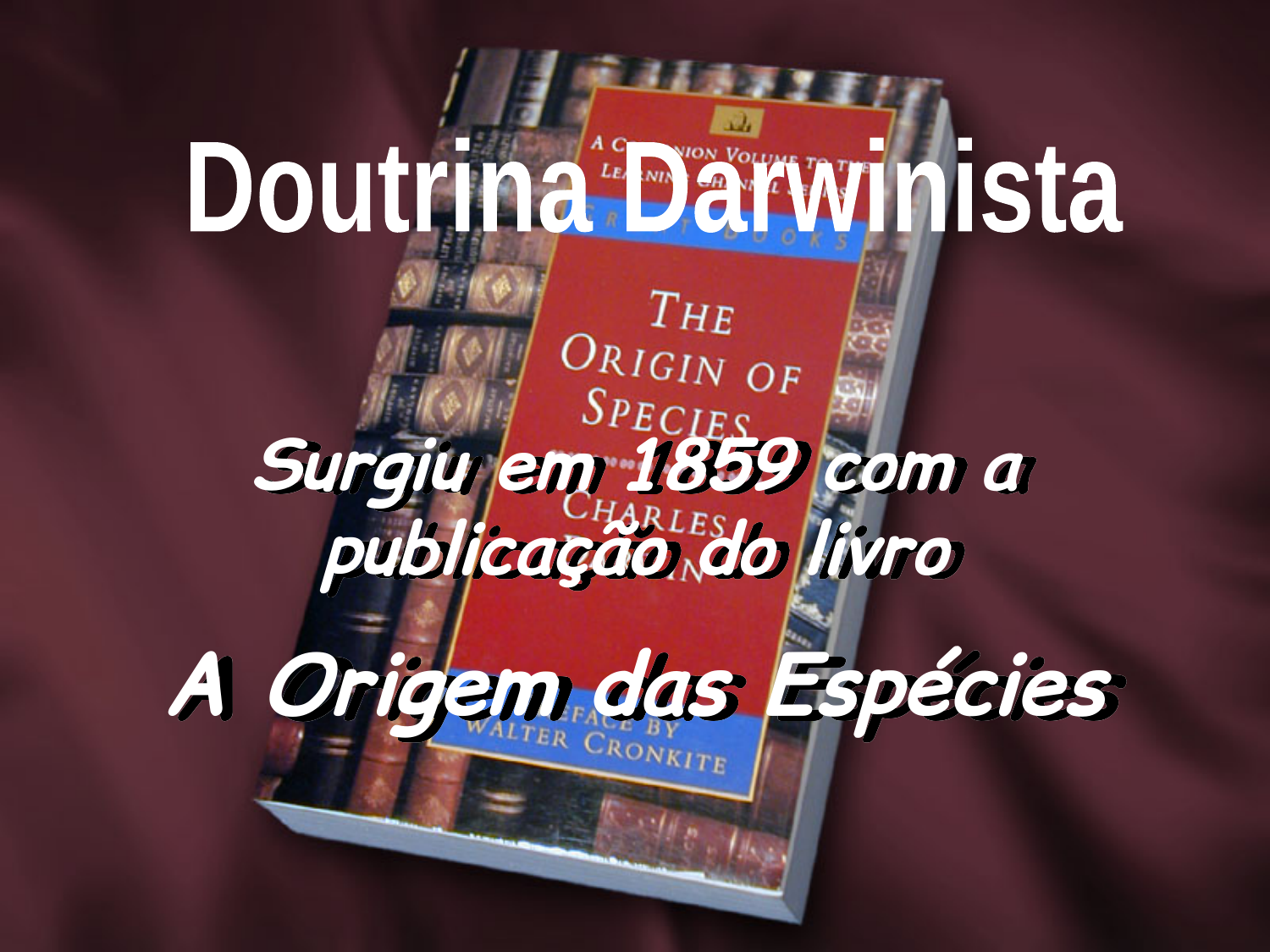

Doutrina Darwinista
Surgiu em 1859 com a publicação do livro
A Origem das Espécies